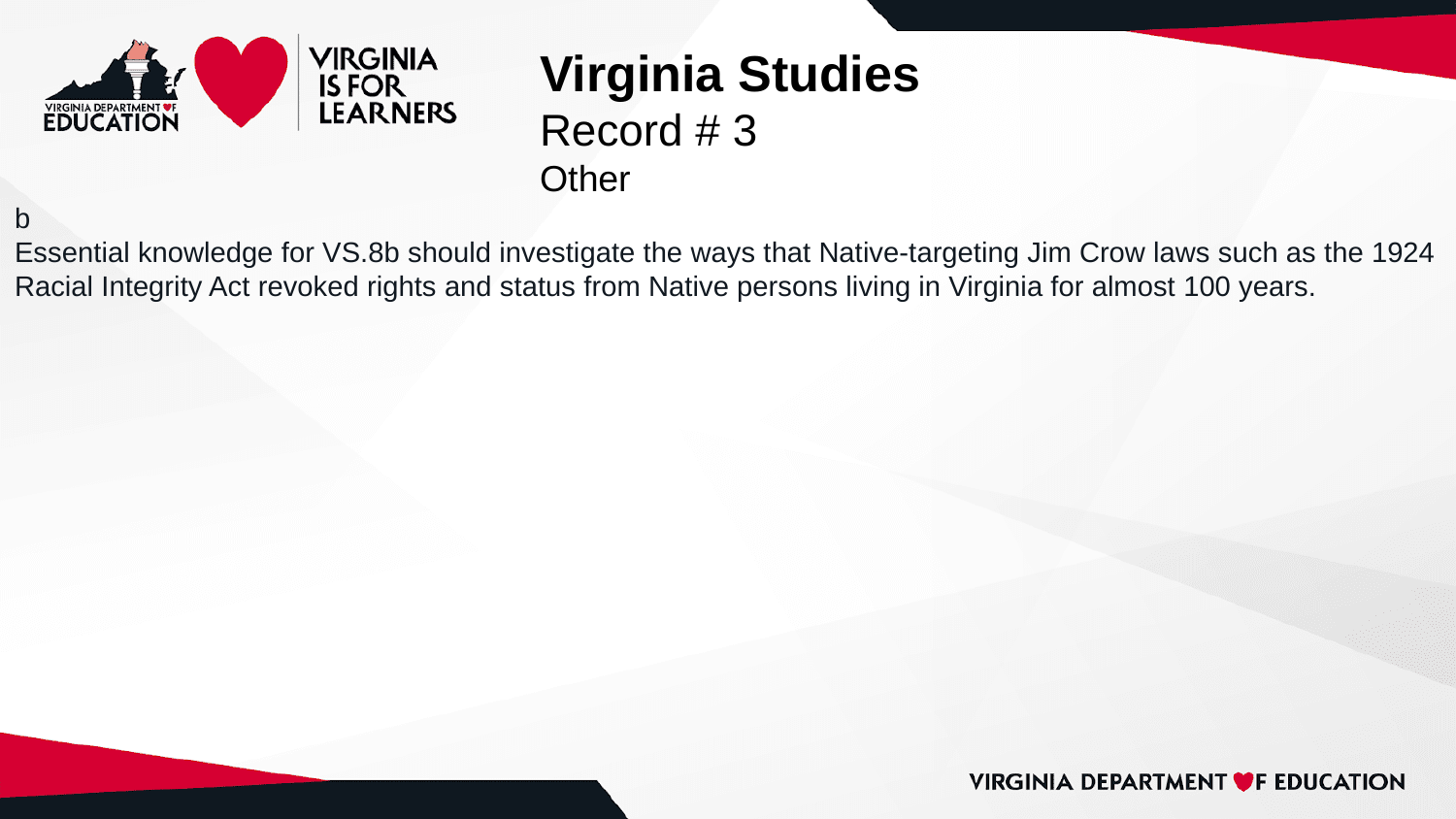

# Virginia Studies
Record # 3
Other
b
Essential knowledge for VS.8b should investigate the ways that Native-targeting Jim Crow laws such as the 1924 Racial Integrity Act revoked rights and status from Native persons living in Virginia for almost 100 years.